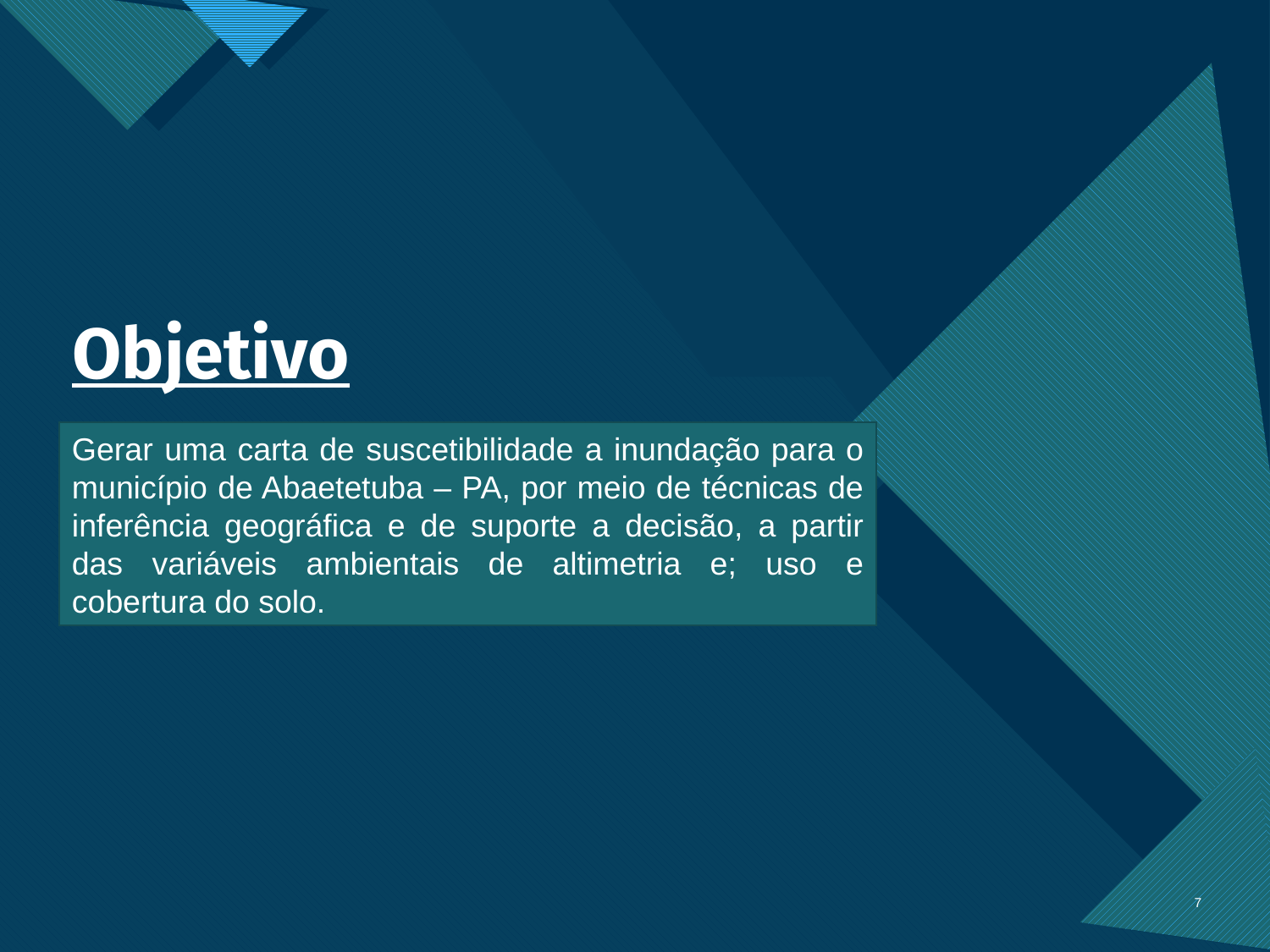

# Objetivo
Gerar uma carta de suscetibilidade a inundação para o município de Abaetetuba – PA, por meio de técnicas de inferência geográfica e de suporte a decisão, a partir das variáveis ambientais de altimetria e; uso e cobertura do solo.
7